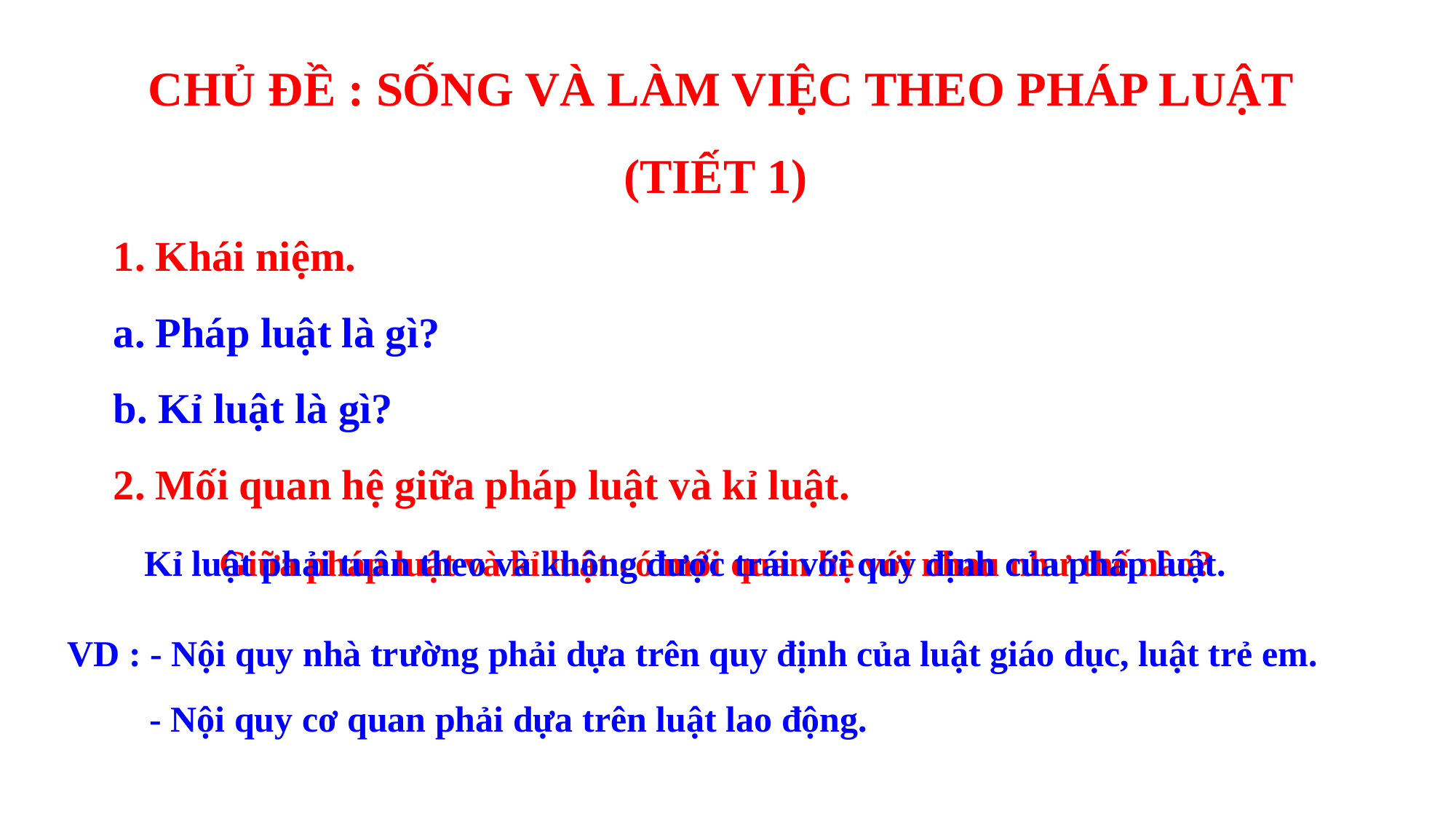

CHỦ ĐỀ : SỐNG VÀ LÀM VIỆC THEO PHÁP LUẬT
(TIẾT 1)
        1. Khái niệm.
        a. Pháp luật là gì?
        b. Kỉ luật là gì?
        2. Mối quan hệ giữa pháp luật và kỉ luật.
Giữa pháp luật và kỉ luật có mối quan hệ với nhau như thế nào?
Kỉ luật phải tuân theo và không được trái với quy định của pháp luật.
VD : - Nội quy nhà trường phải dựa trên quy định của luật giáo dục, luật trẻ em.
         - Nội quy cơ quan phải dựa trên luật lao động.